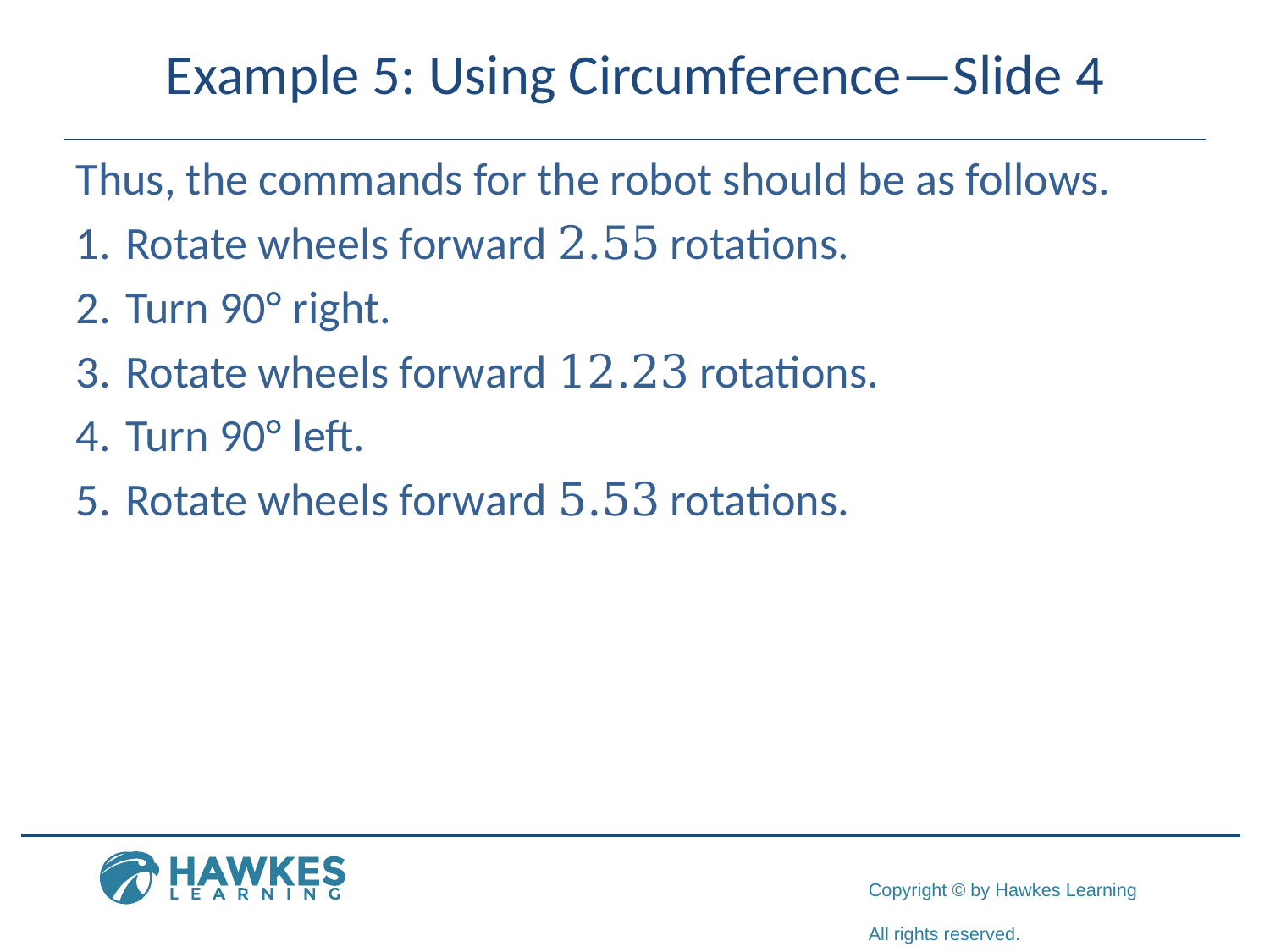

# Example 5: Using Circumference—Slide 4
Thus, the commands for the robot should be as follows.
1.	​Rotate wheels forward 2.55 rotations.
2.	​Turn 90° right.
3.	​Rotate wheels forward 12.23 rotations.
4.	​Turn 90° left.
5.	​Rotate wheels forward 5.53 rotations.